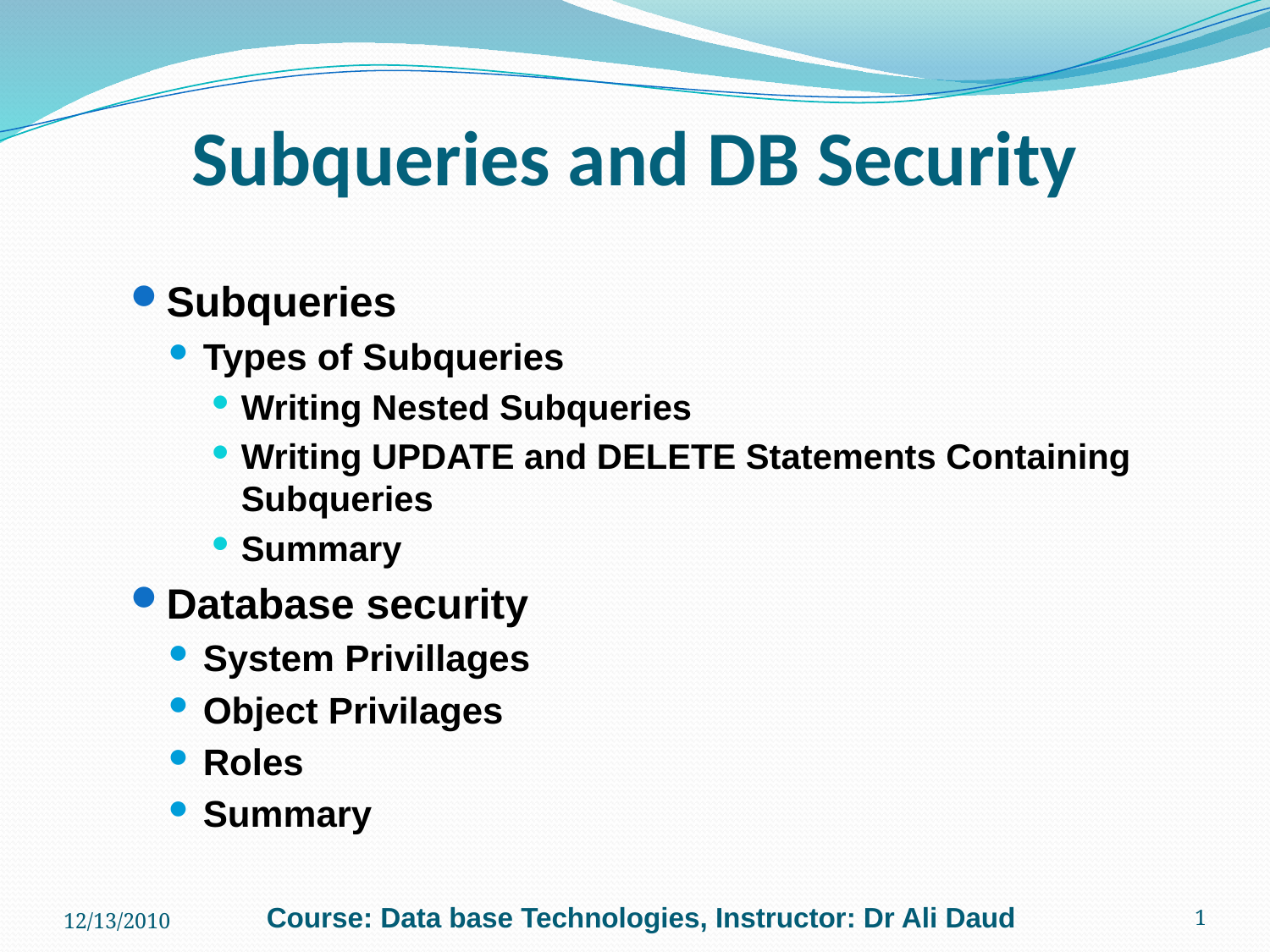

# Subqueries and DB Security
Subqueries
Types of Subqueries
Writing Nested Subqueries
Writing UPDATE and DELETE Statements Containing Subqueries
Summary
Database security
System Privillages
Object Privilages
Roles
Summary
12/13/2010
Course: Data base Technologies, Instructor: Dr Ali Daud
1